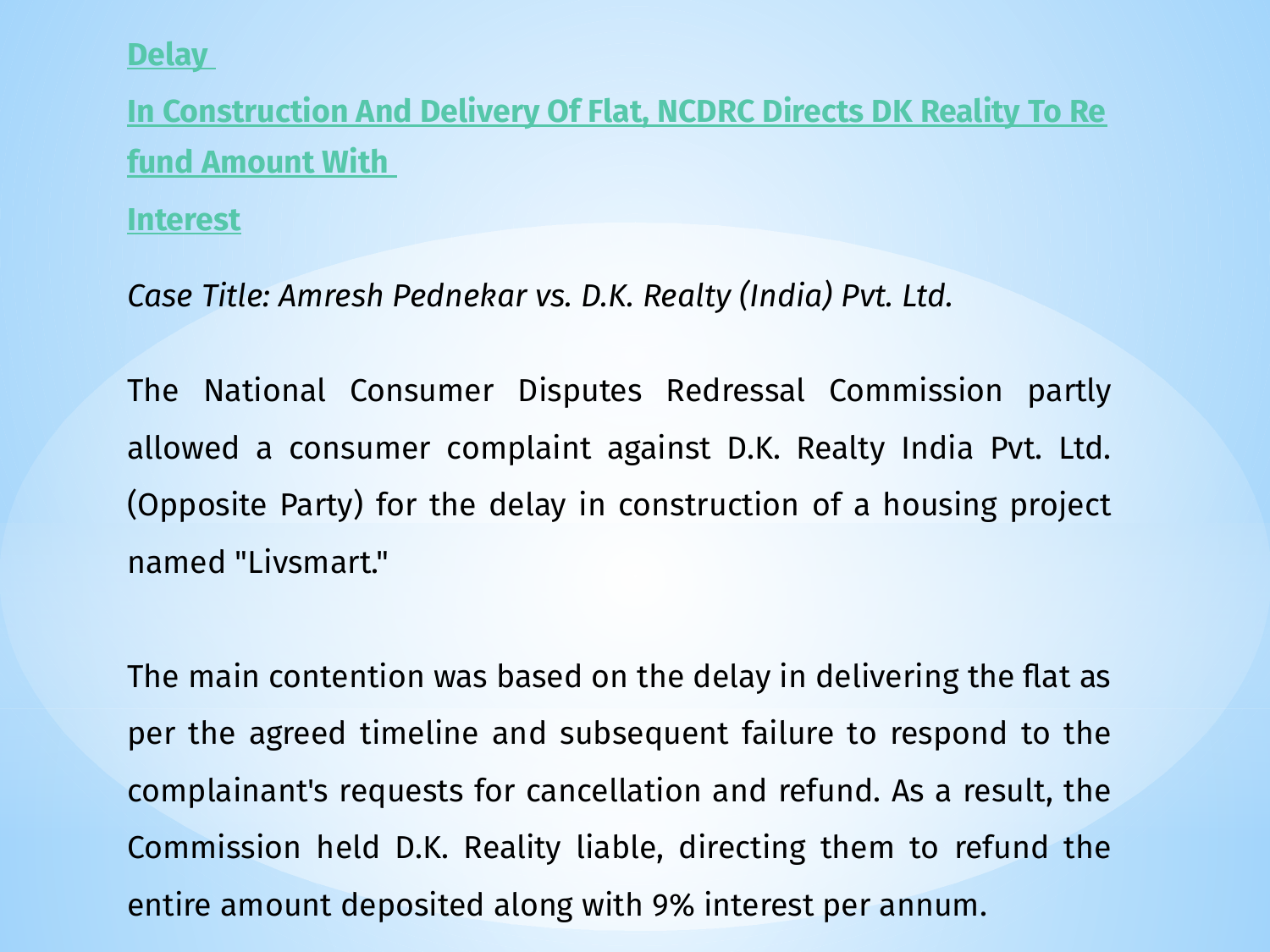

Delay In Construction And Delivery Of Flat, NCDRC Directs DK Reality To Refund Amount With Interest

Case Title: Amresh Pednekar vs. D.K. Realty (India) Pvt. Ltd.

The National Consumer Disputes Redressal Commission partly allowed a consumer complaint against D.K. Realty India Pvt. Ltd. (Opposite Party) for the delay in construction of a housing project named "Livsmart."

The main contention was based on the delay in delivering the flat as per the agreed timeline and subsequent failure to respond to the complainant's requests for cancellation and refund. As a result, the Commission held D.K. Reality liable, directing them to refund the entire amount deposited along with 9% interest per annum.